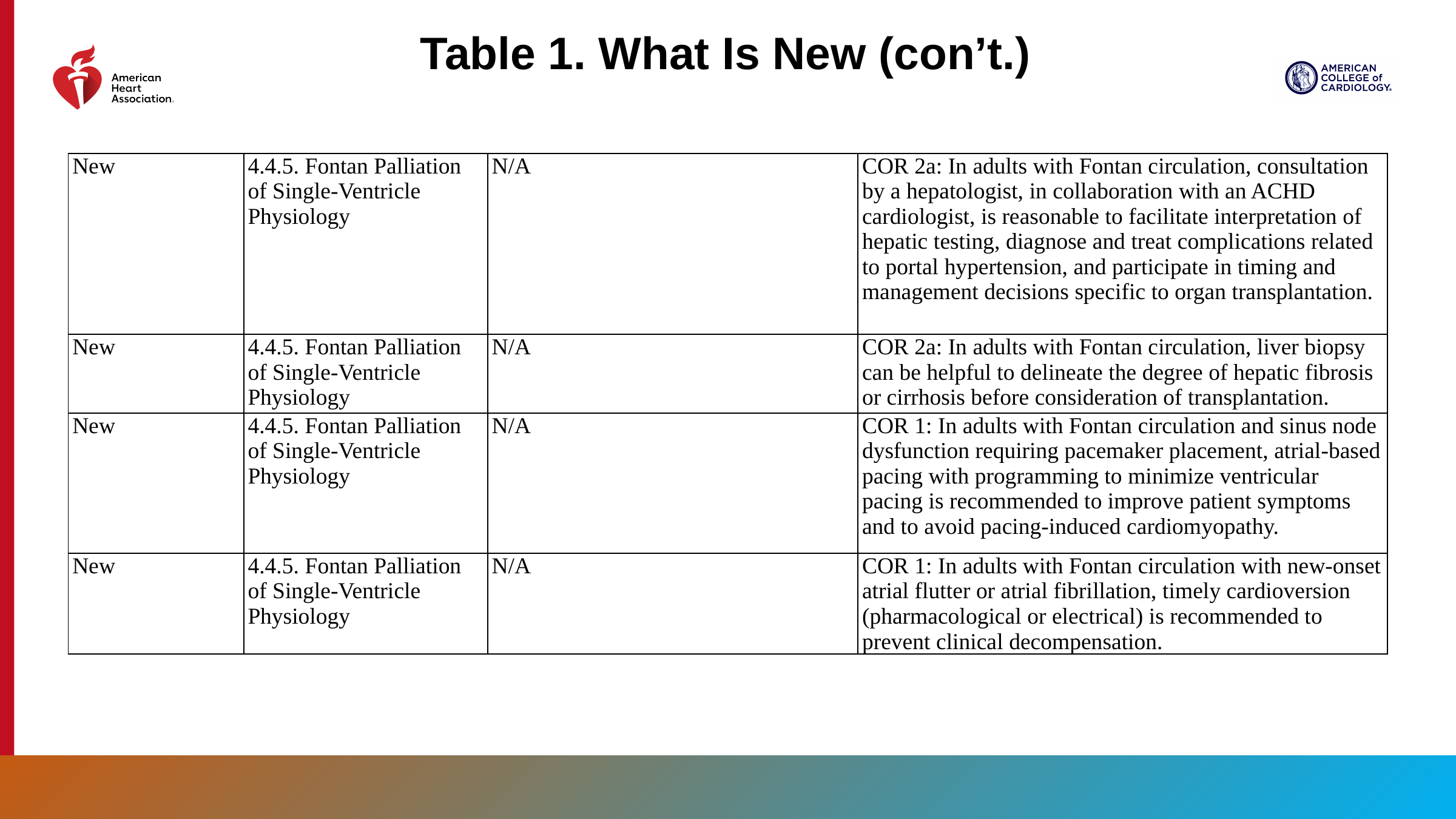

Table 1. What Is New (con’t.)
| New | 4.4.5. Fontan Palliation of Single-Ventricle Physiology | N/A | COR 2a: In adults with Fontan circulation, consultation by a hepatologist, in collaboration with an ACHD cardiologist, is reasonable to facilitate interpretation of hepatic testing, diagnose and treat complications related to portal hypertension, and participate in timing and management decisions specific to organ transplantation. |
| --- | --- | --- | --- |
| New | 4.4.5. Fontan Palliation of Single-Ventricle Physiology | N/A | COR 2a: In adults with Fontan circulation, liver biopsy can be helpful to delineate the degree of hepatic fibrosis or cirrhosis before consideration of transplantation. |
| New | 4.4.5. Fontan Palliation of Single-Ventricle Physiology | N/A | COR 1: In adults with Fontan circulation and sinus node dysfunction requiring pacemaker placement, atrial-based pacing with programming to minimize ventricular pacing is recommended to improve patient symptoms and to avoid pacing-induced cardiomyopathy. |
| New | 4.4.5. Fontan Palliation of Single-Ventricle Physiology | N/A | COR 1: In adults with Fontan circulation with new-onset atrial flutter or atrial fibrillation, timely cardioversion (pharmacological or electrical) is recommended to prevent clinical decompensation. |